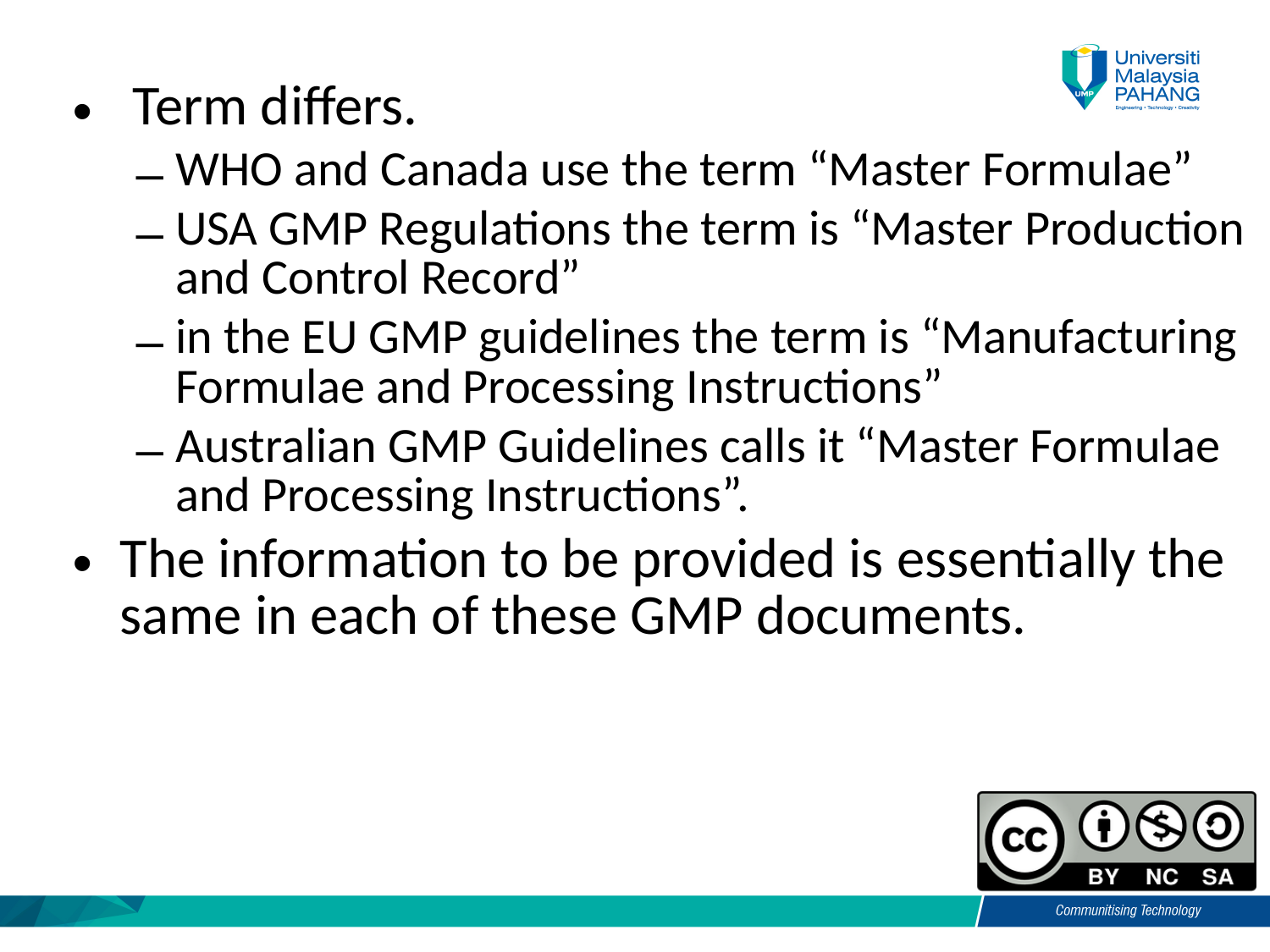

Term differs.
WHO and Canada use the term “Master Formulae”
USA GMP Regulations the term is “Master Production and Control Record”
in the EU GMP guidelines the term is “Manufacturing Formulae and Processing Instructions”
Australian GMP Guidelines calls it “Master Formulae and Processing Instructions”.
The information to be provided is essentially the same in each of these GMP documents.